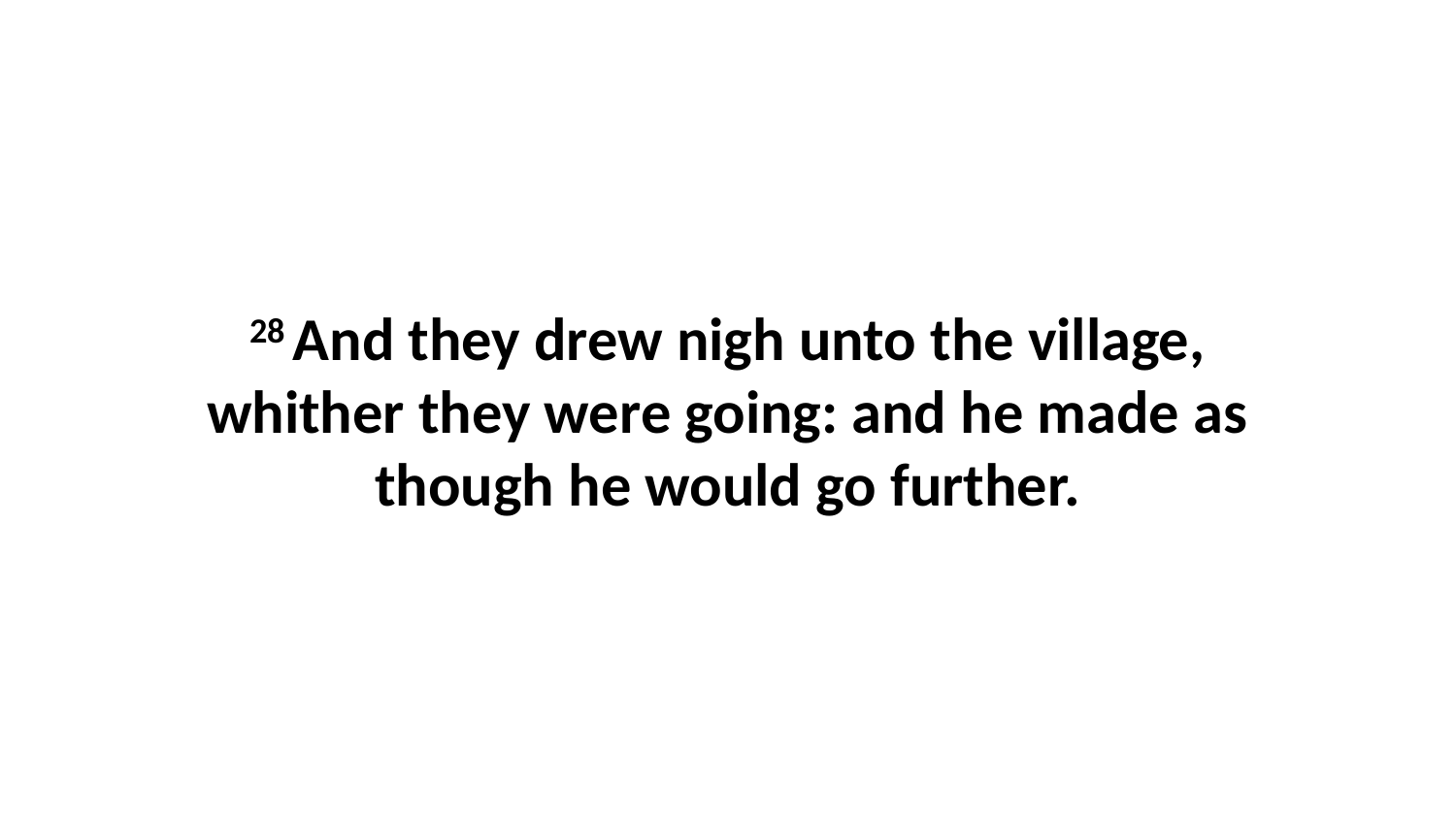

28 And they drew nigh unto the village, whither they were going: and he made as though he would go further.